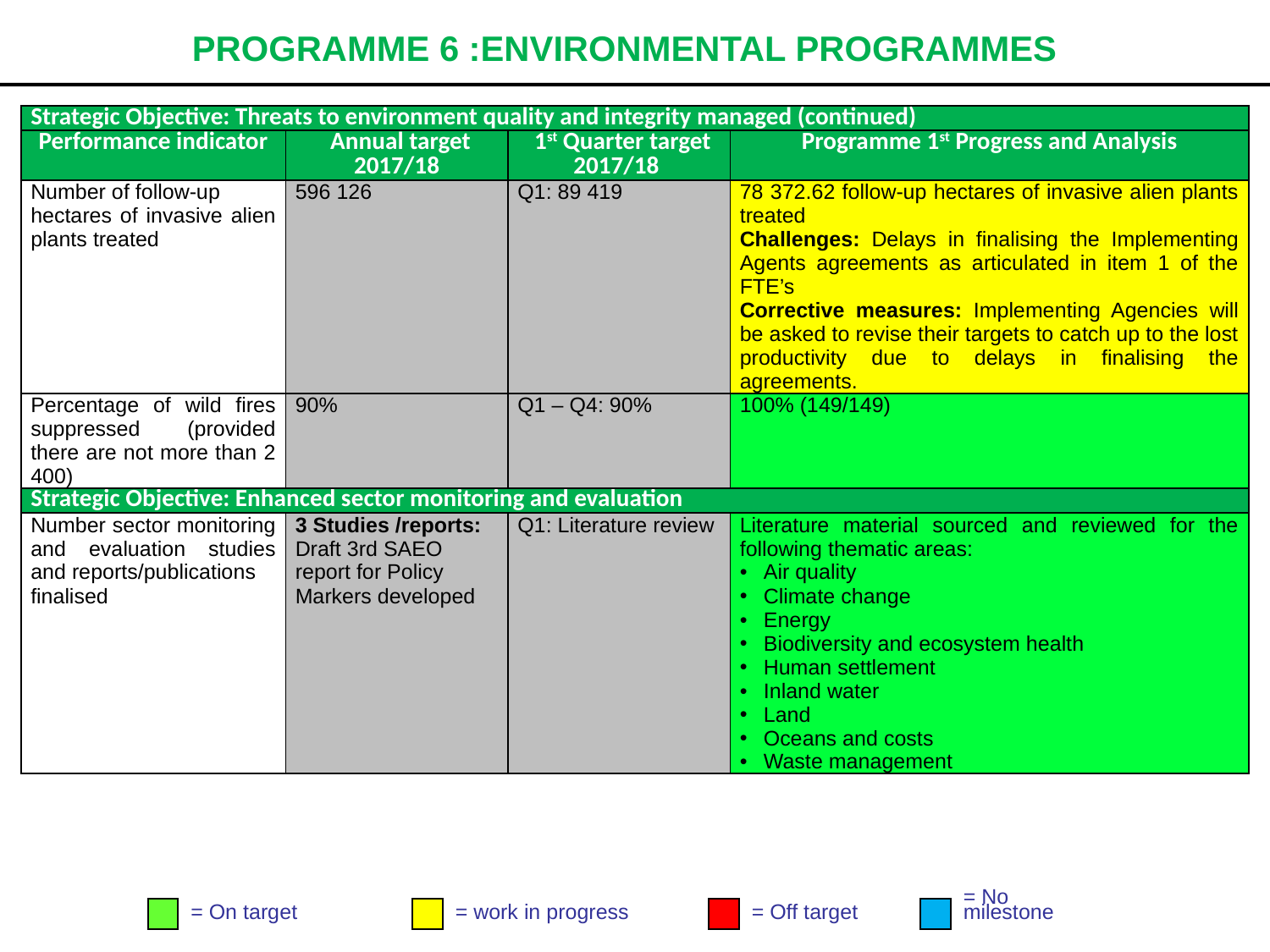

# PROGRAMME 6 :ENVIRONMENTAL PROGRAMMES

| Strategic Objective: Threats to environment quality and integrity managed (continued) |  |  |  |
| --- | --- | --- | --- |
| Performance indicator | Annual target 2017/18 | 1st Quarter target 2017/18 | Programme 1st Progress and Analysis |
| Number of follow-up hectares of invasive alien plants treated | 596 126 | Q1: 89 419 | 78 372.62 follow-up hectares of invasive alien plants treated Challenges: Delays in finalising the Implementing Agents agreements as articulated in item 1 of the FTE’s Corrective measures: Implementing Agencies will be asked to revise their targets to catch up to the lost productivity due to delays in finalising the agreements. |
| Percentage of wild fires suppressed (provided there are not more than 2 400) | 90% | Q1 – Q4: 90% | 100% (149/149) |
| Strategic Objective: Enhanced sector monitoring and evaluation |  |  |  |
| Number sector monitoring and evaluation studies and reports/publications finalised | 3 Studies /reports: Draft 3rd SAEO report for Policy Markers developed | Q1: Literature review | Literature material sourced and reviewed for the following thematic areas: Air quality Climate change Energy Biodiversity and ecosystem health Human settlement Inland water Land Oceans and costs Waste management |
= On target
= work in progress
= Off target

= No
milestone